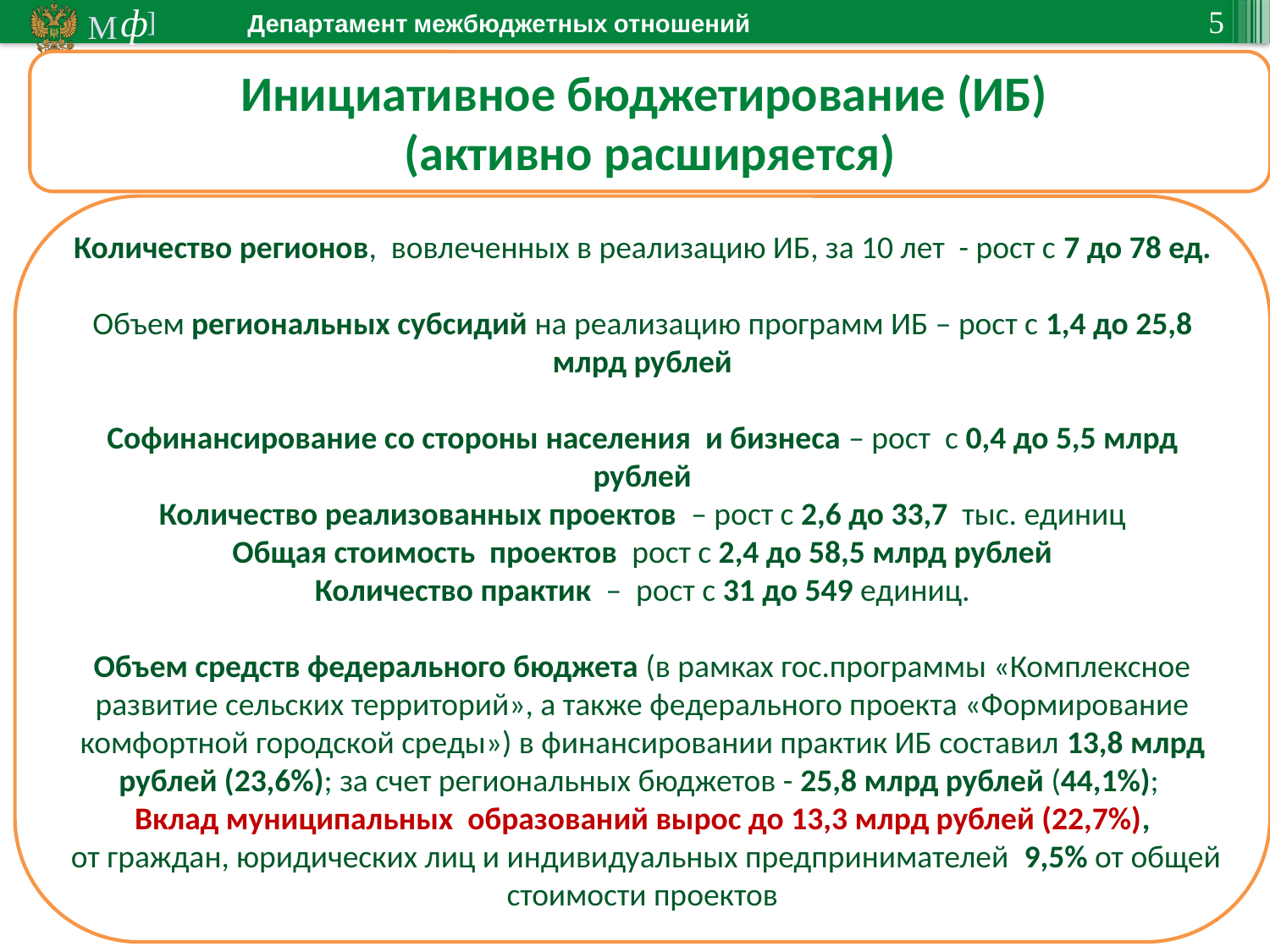

Инициативное бюджетирование (ИБ)
(активно расширяется)

Количество регионов,  вовлеченных в реализацию ИБ, за 10 лет  - рост с 7 до 78 ед.

Объем региональных субсидий на реализацию программ ИБ – рост с 1,4 до 25,8 млрд рублей

Софинансирование со стороны населения  и бизнеса – рост  с 0,4 до 5,5 млрд рублей
Количество реализованных проектов  – рост с 2,6 до 33,7  тыс. единиц
Общая стоимость  проектов  рост с 2,4 до 58,5 млрд рублей
Количество практик  –  рост с 31 до 549 единиц.

Объем средств федерального бюджета (в рамках гос.программы «Комплексное развитие сельских территорий», а также федерального проекта «Формирование комфортной городской среды») в финансировании практик ИБ составил 13,8 млрд рублей (23,6%); за счет региональных бюджетов - 25,8 млрд рублей (44,1%);
Вклад муниципальных  образований вырос до 13,3 млрд рублей (22,7%),
 от граждан, юридических лиц и индивидуальных предпринимателей  9,5% от общей стоимости проектов